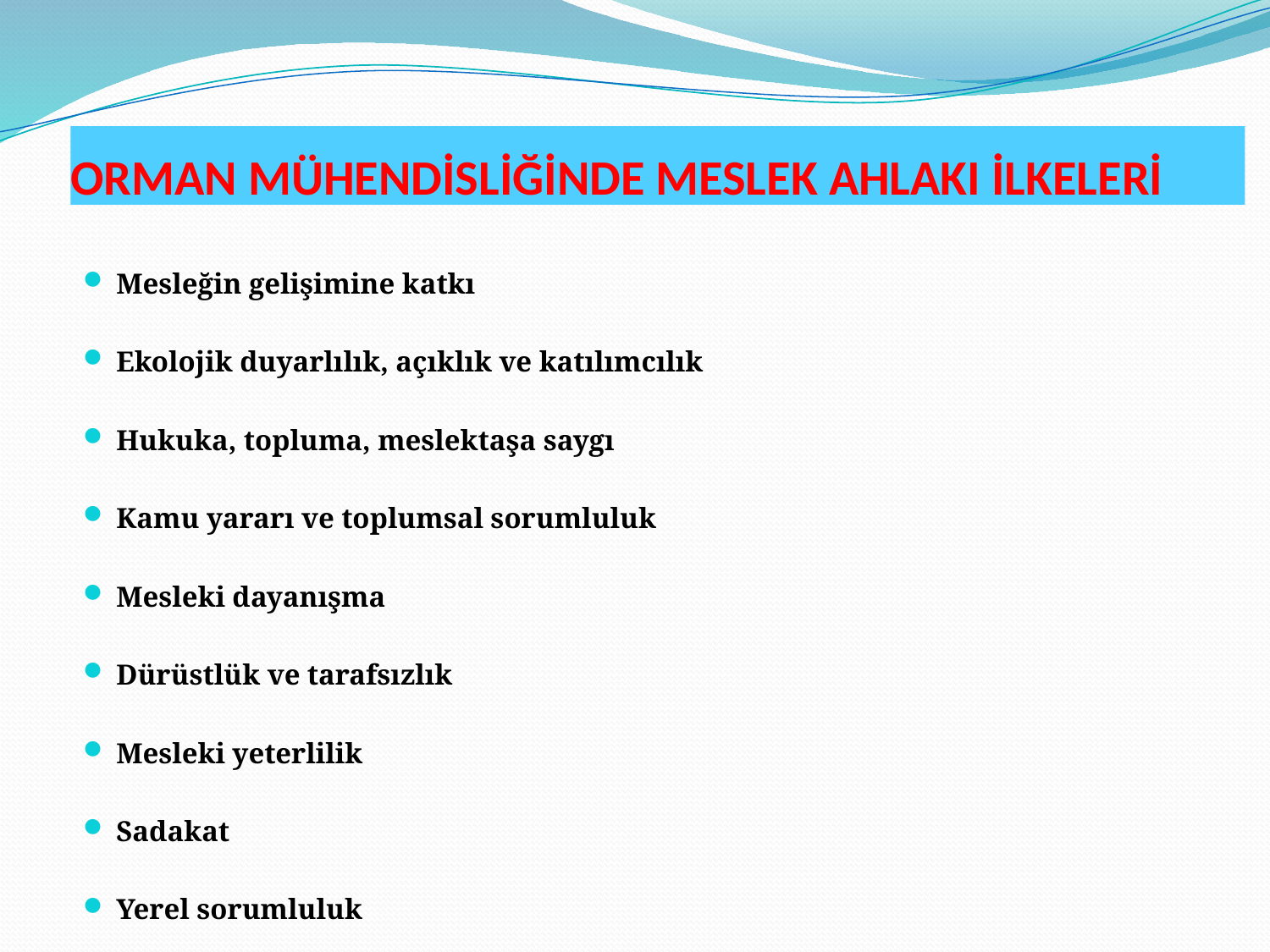

# ORMAN MÜHENDİSLİĞİNDE MESLEK AHLAKI İLKELERİ
Mesleğin gelişimine katkı

Ekolojik duyarlılık, açıklık ve katılımcılık

Hukuka, topluma, meslektaşa saygı

Kamu yararı ve toplumsal sorumluluk

Mesleki dayanışma

Dürüstlük ve tarafsızlık

Mesleki yeterlilik

Sadakat

Yerel sorumluluk